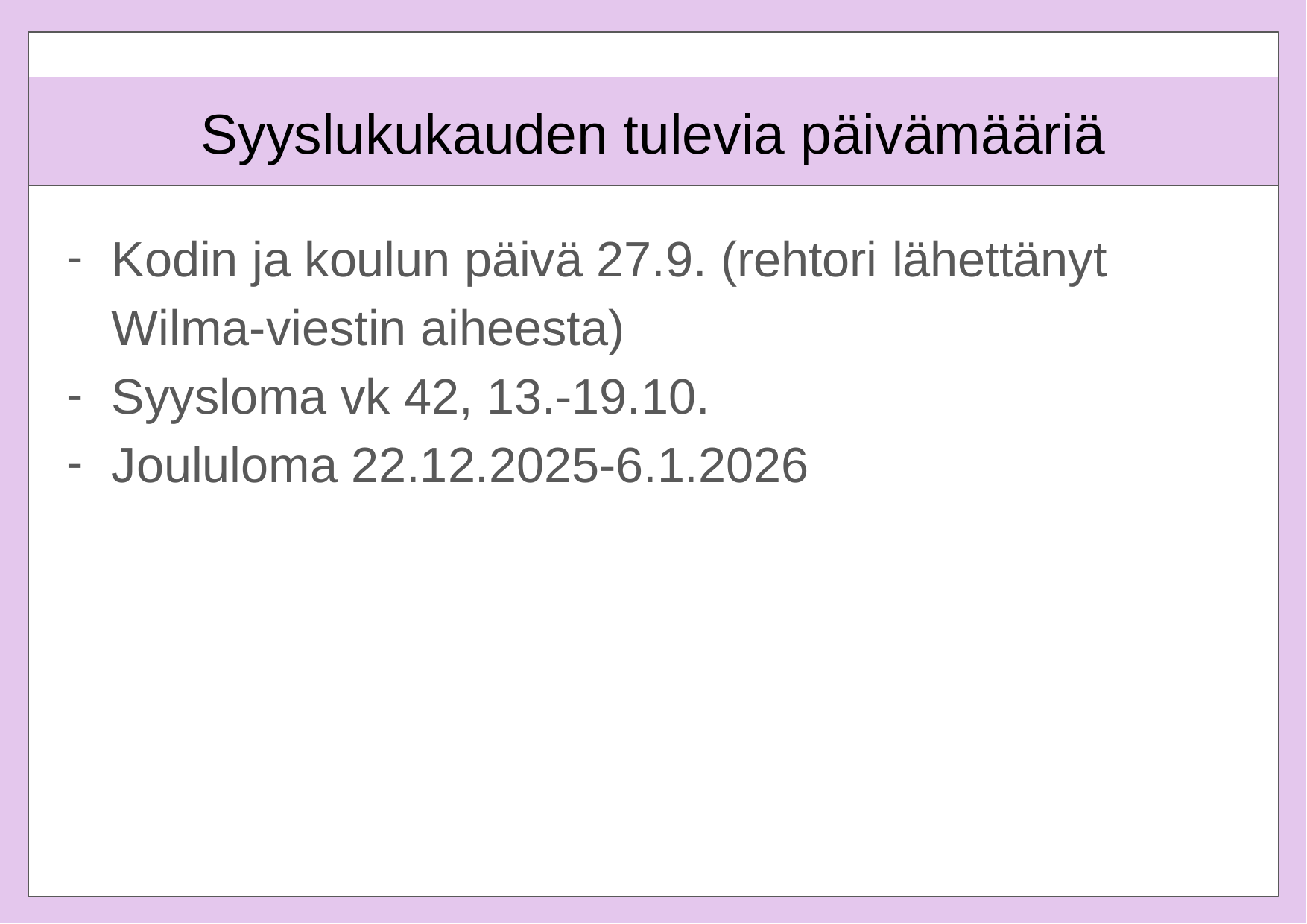

# Syyslukukauden tulevia päivämääriä
Kodin ja koulun päivä 27.9. (rehtori lähettänyt Wilma-viestin aiheesta)
Syysloma vk 42, 13.-19.10.
Joululoma 22.12.2025-6.1.2026